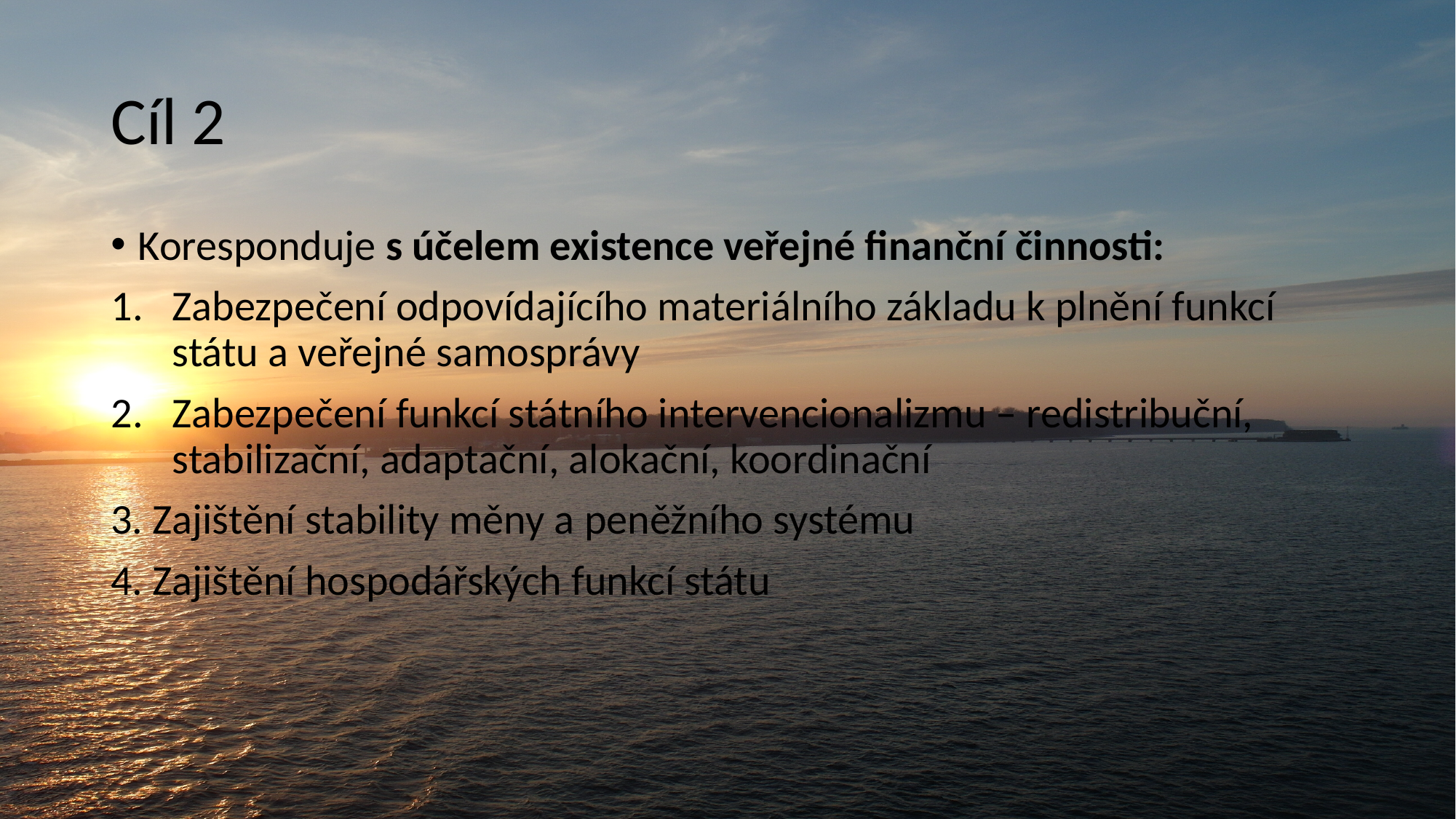

# Cíl 2
Koresponduje s účelem existence veřejné finanční činnosti:
Zabezpečení odpovídajícího materiálního základu k plnění funkcí státu a veřejné samosprávy
Zabezpečení funkcí státního intervencionalizmu – redistribuční, stabilizační, adaptační, alokační, koordinační
3. Zajištění stability měny a peněžního systému
4. Zajištění hospodářských funkcí státu